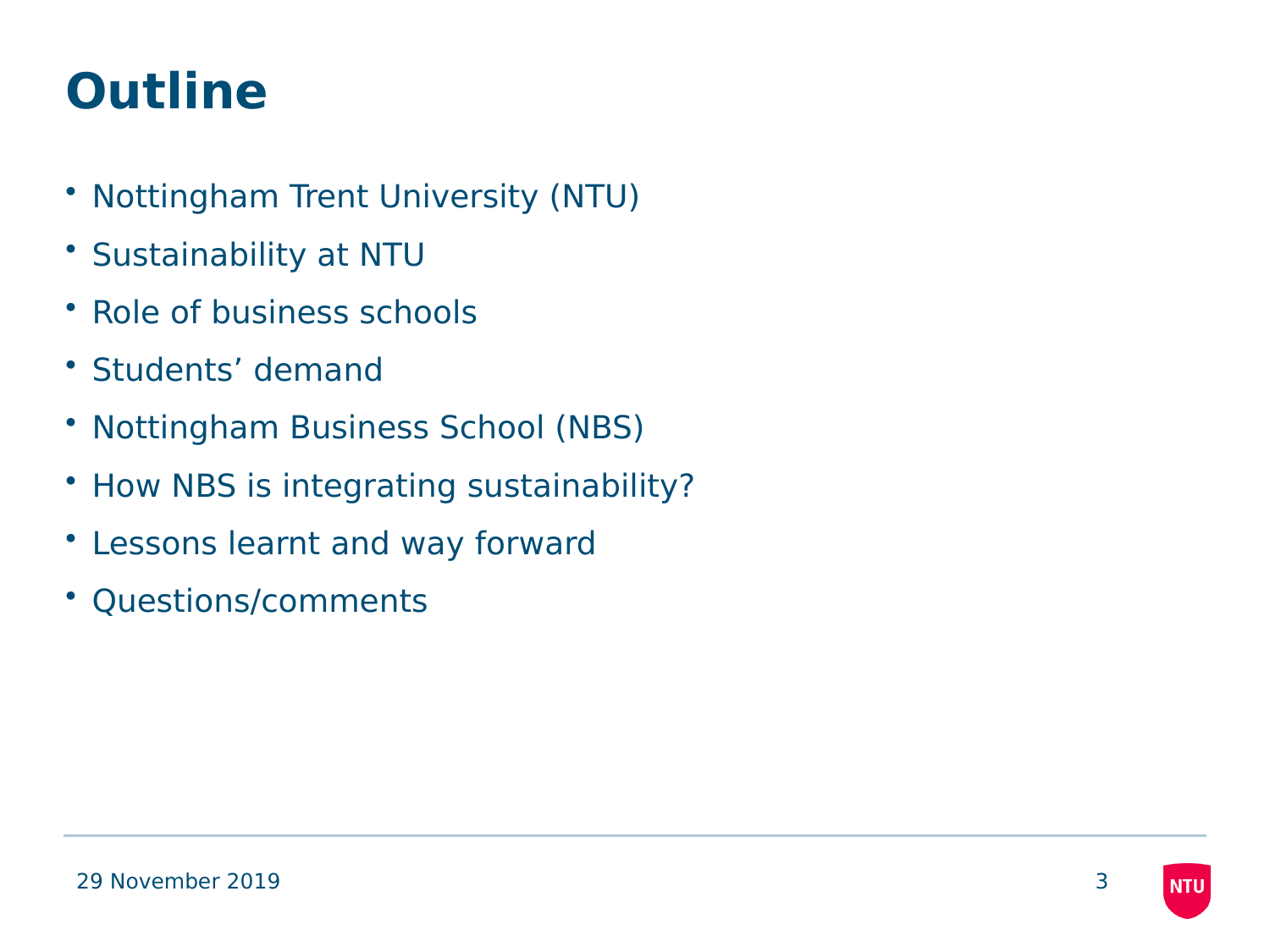

# Outline
Nottingham Trent University (NTU)
Sustainability at NTU
Role of business schools
Students’ demand
Nottingham Business School (NBS)
How NBS is integrating sustainability?
Lessons learnt and way forward
Questions/comments
29 November 2019
3